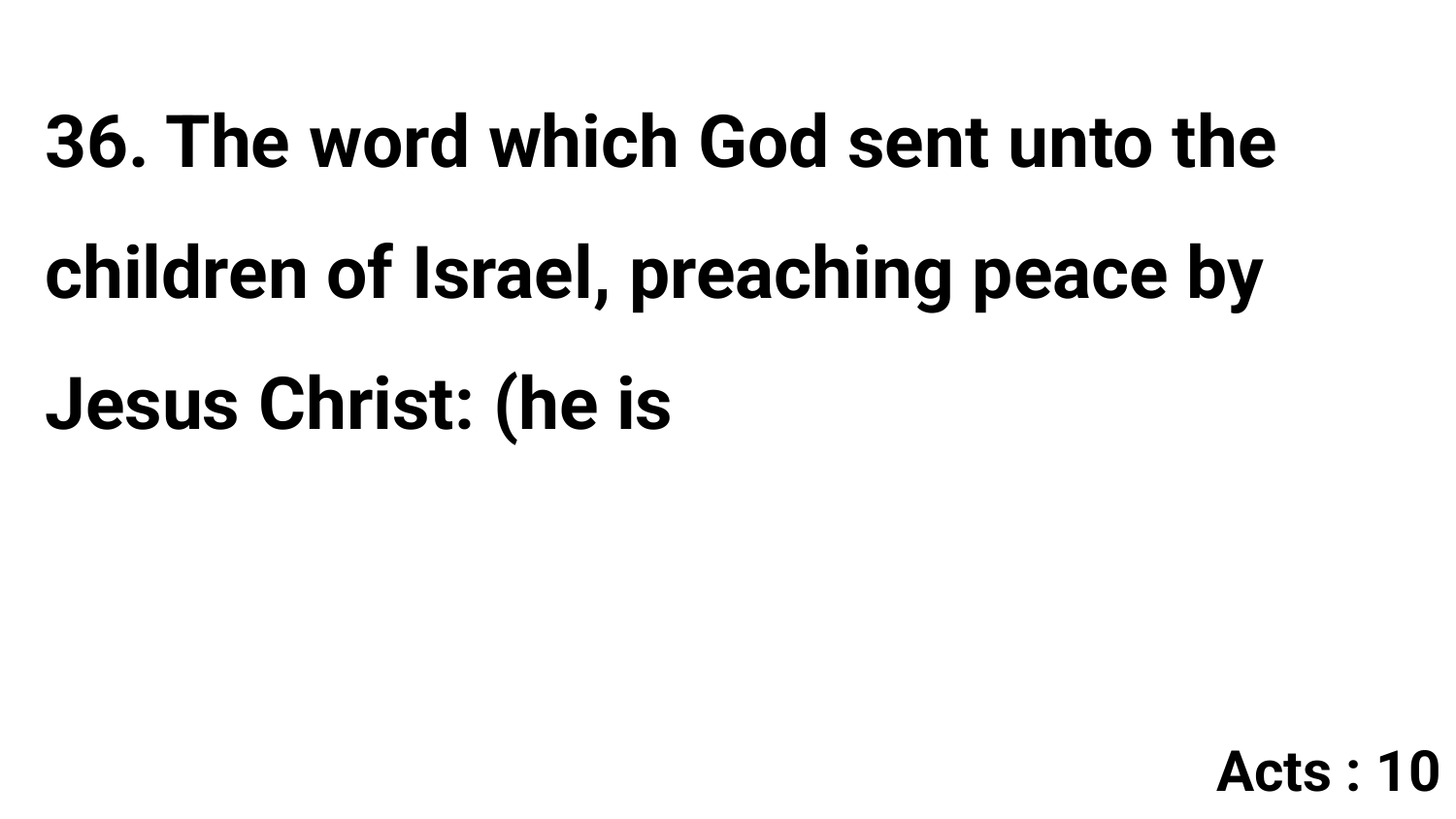

36. The word which God sent unto the children of Israel, preaching peace by Jesus Christ: (he is
Acts : 10